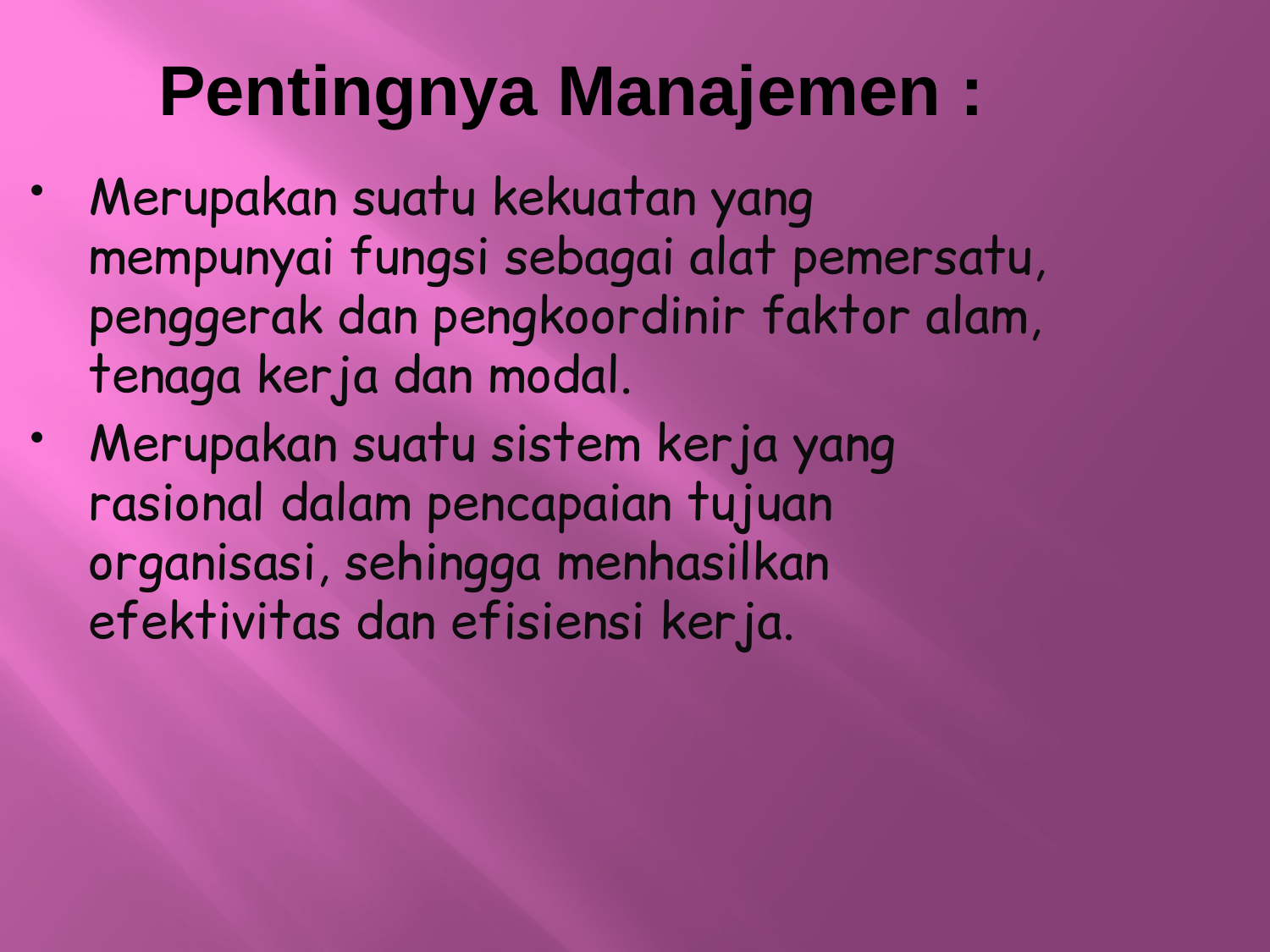

Pentingnya Manajemen :
Merupakan suatu kekuatan yang mempunyai fungsi sebagai alat pemersatu, penggerak dan pengkoordinir faktor alam, tenaga kerja dan modal.
Merupakan suatu sistem kerja yang rasional dalam pencapaian tujuan organisasi, sehingga menhasilkan efektivitas dan efisiensi kerja.